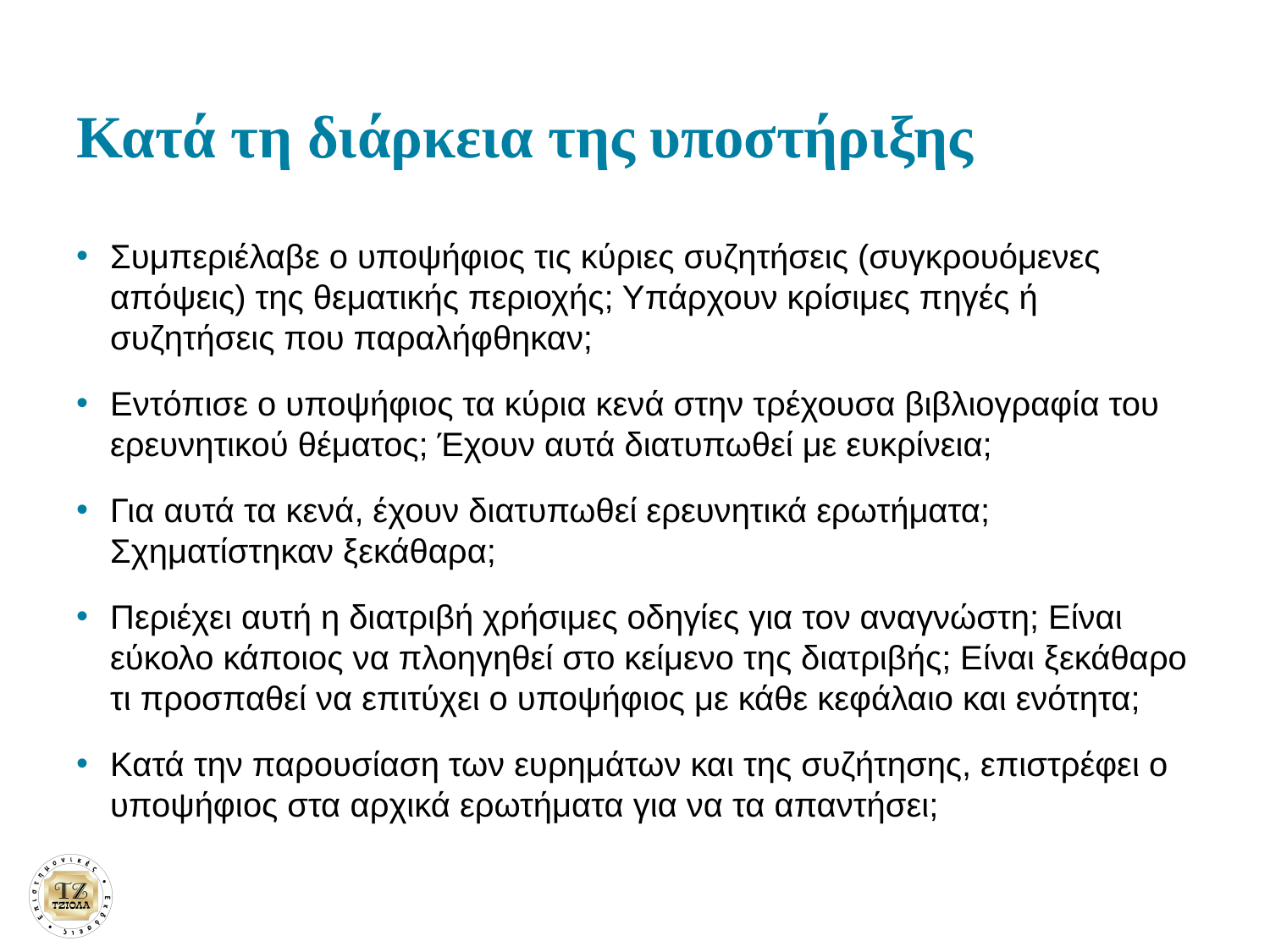

# Κατά τη διάρκεια της υποστήριξης
Συμπεριέλαβε ο υποψήφιος τις κύριες συζητήσεις (συγκρουόμενες απόψεις) της θεματικής περιοχής; Υπάρχουν κρίσιμες πηγές ή συζητήσεις που παραλήφθηκαν;
Εντόπισε ο υποψήφιος τα κύρια κενά στην τρέχουσα βιβλιογραφία του ερευνητικού θέματος; Έχουν αυτά διατυπωθεί με ευκρίνεια;
Για αυτά τα κενά, έχουν διατυπωθεί ερευνητικά ερωτήματα; Σχηματίστηκαν ξεκάθαρα;
Περιέχει αυτή η διατριβή χρήσιμες οδηγίες για τον αναγνώστη; Είναι εύκολο κάποιος να πλοηγηθεί στο κείμενο της διατριβής; Είναι ξεκάθαρο τι προσπαθεί να επιτύχει ο υποψήφιος με κάθε κεφάλαιο και ενότητα;
Κατά την παρουσίαση των ευρημάτων και της συζήτησης, επιστρέφει ο υποψήφιος στα αρχικά ερωτήματα για να τα απαντήσει;